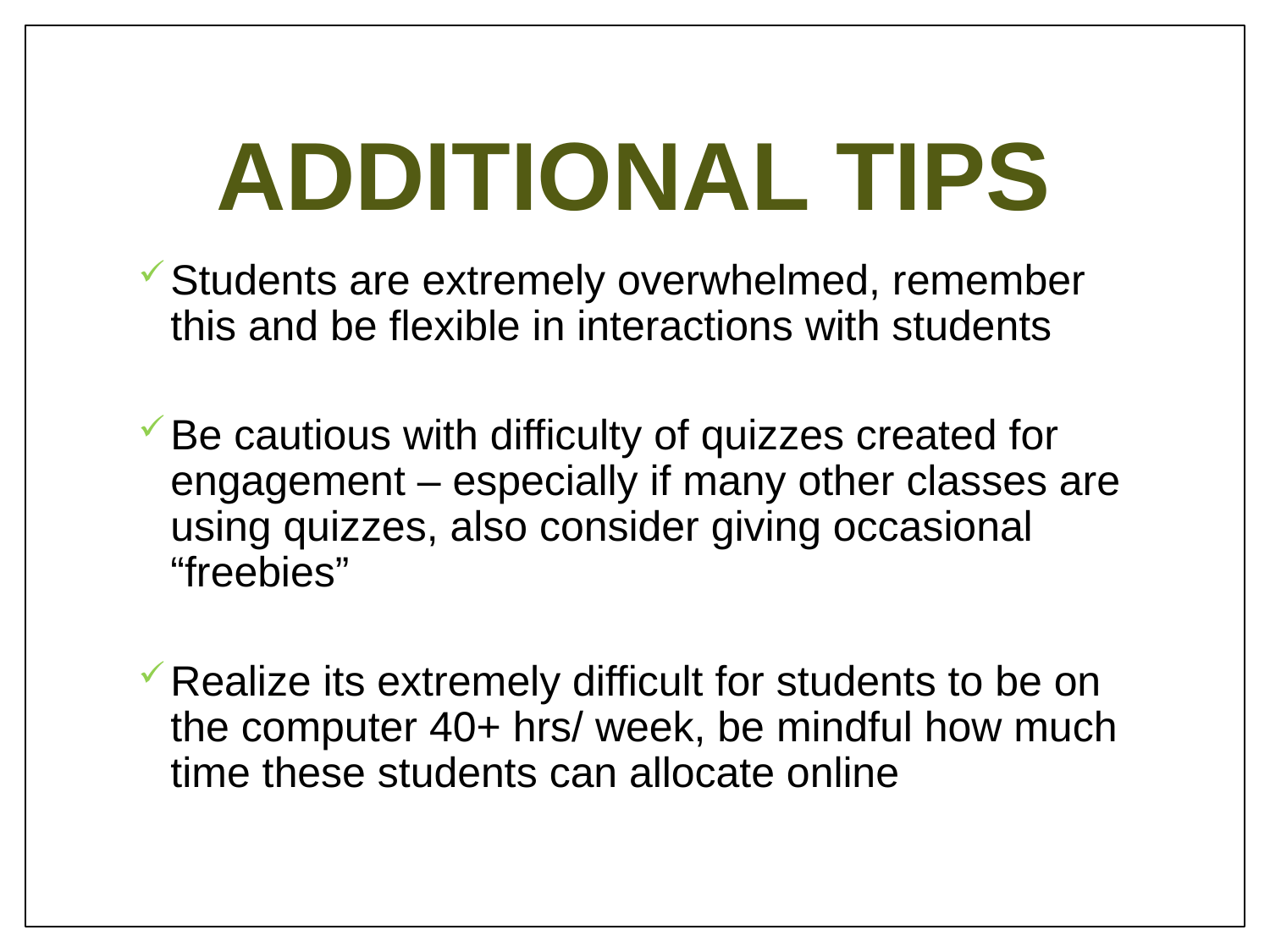

# ADDITIONAL TIPS
Students are extremely overwhelmed, remember this and be flexible in interactions with students
Be cautious with difficulty of quizzes created for engagement – especially if many other classes are using quizzes, also consider giving occasional “freebies”
Realize its extremely difficult for students to be on the computer 40+ hrs/ week, be mindful how much time these students can allocate online